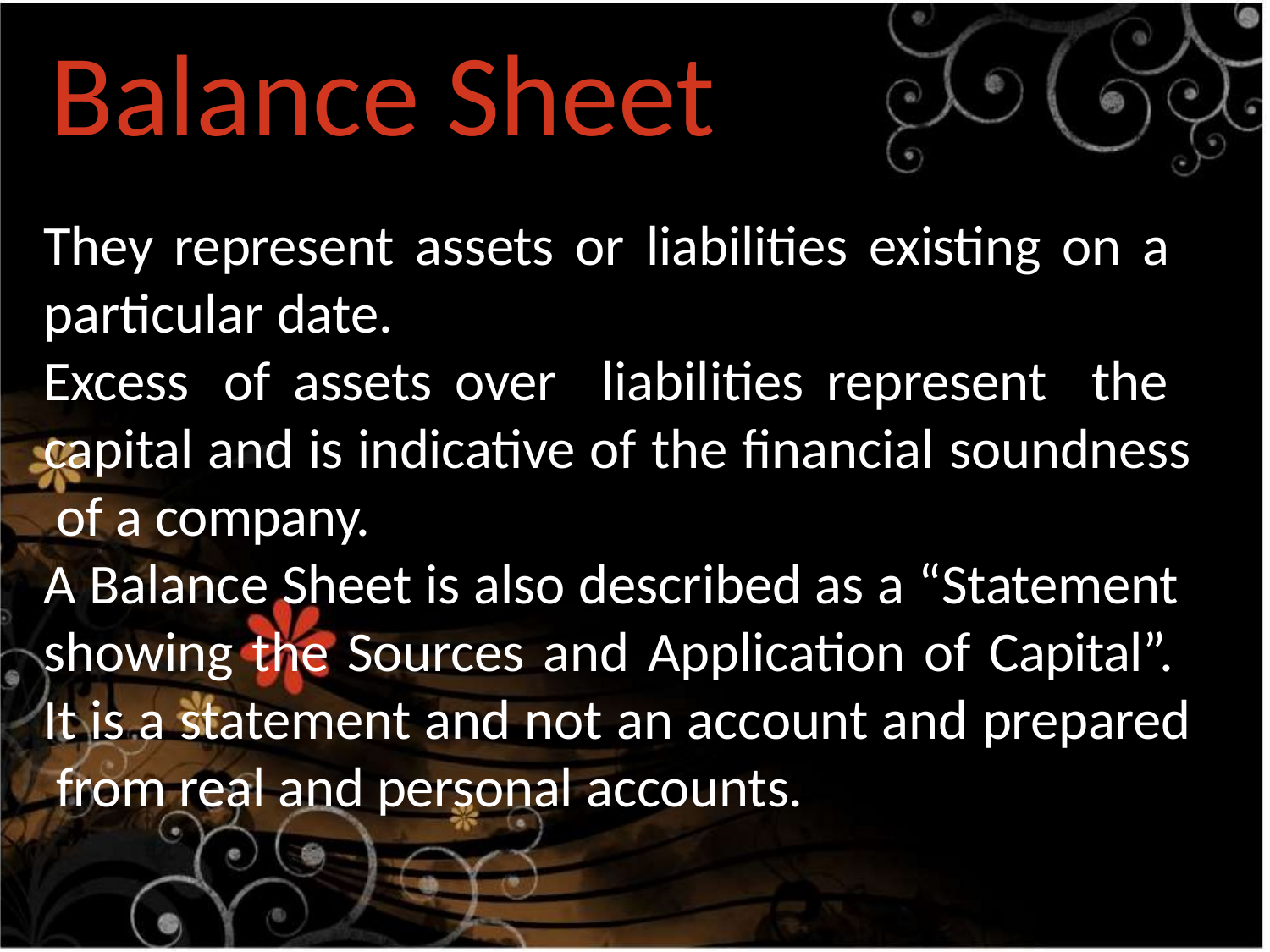

# Balance Sheet
They represent assets or liabilities existing on a  particular date.
Excess of assets over  liabilities represent  the  capital and is indicative of the financial soundness  of a company.
A Balance Sheet is also described as a “Statement  showing the Sources and Application of Capital”.  It is a statement and not an account and prepared  from real and personal accounts.